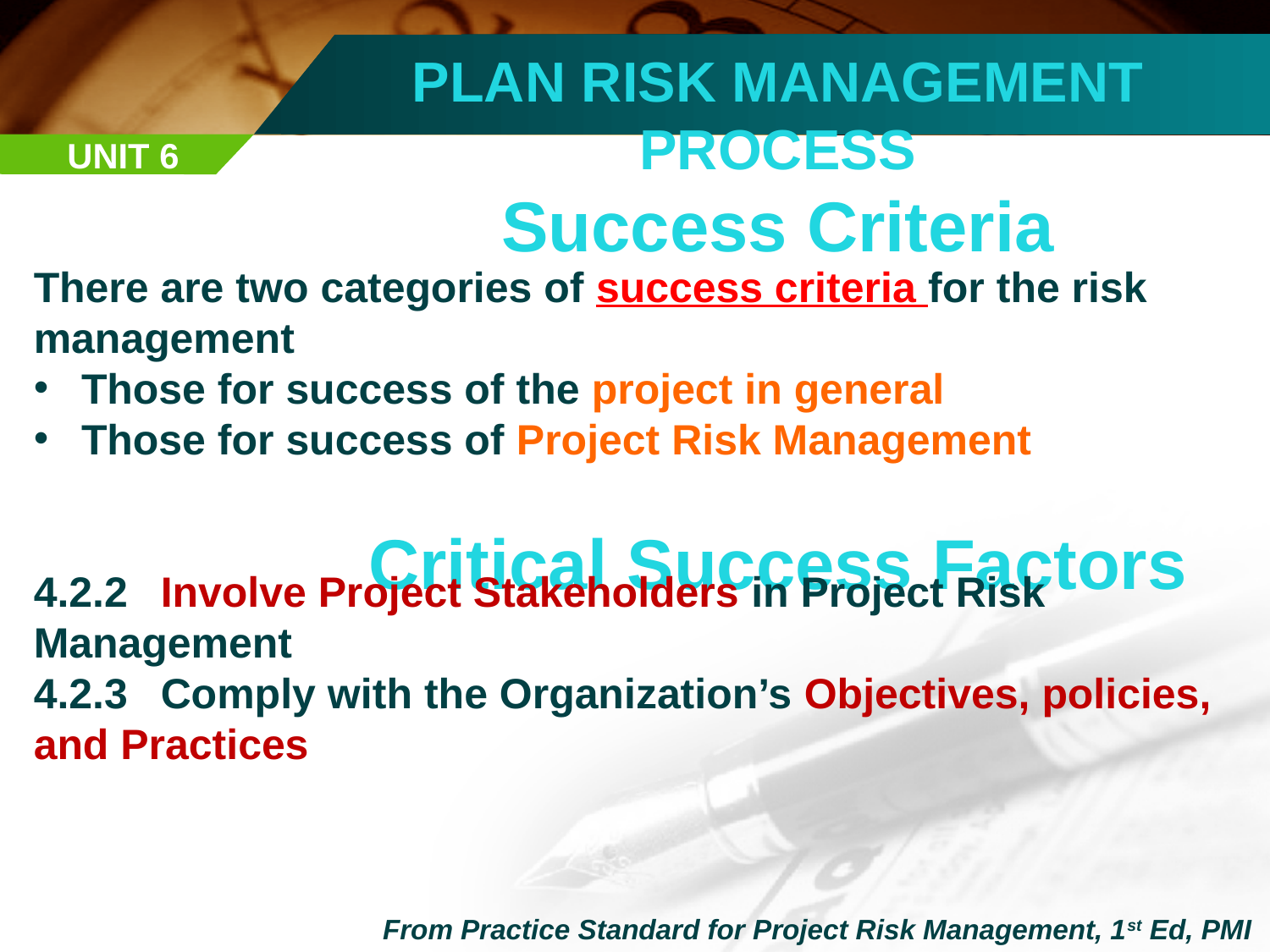

PLAN RISK MANAGEMENT PROCESS
Success Criteria

Critical Success Factors
UNIT 6
There are two categories of success criteria for the risk management
Those for success of the project in general
Those for success of Project Risk Management

4.2.2	Involve Project Stakeholders in Project Risk Management
4.2.3	Comply with the Organization’s Objectives, policies, and Practices

From Practice Standard for Project Risk Management, 1st Ed, PMI